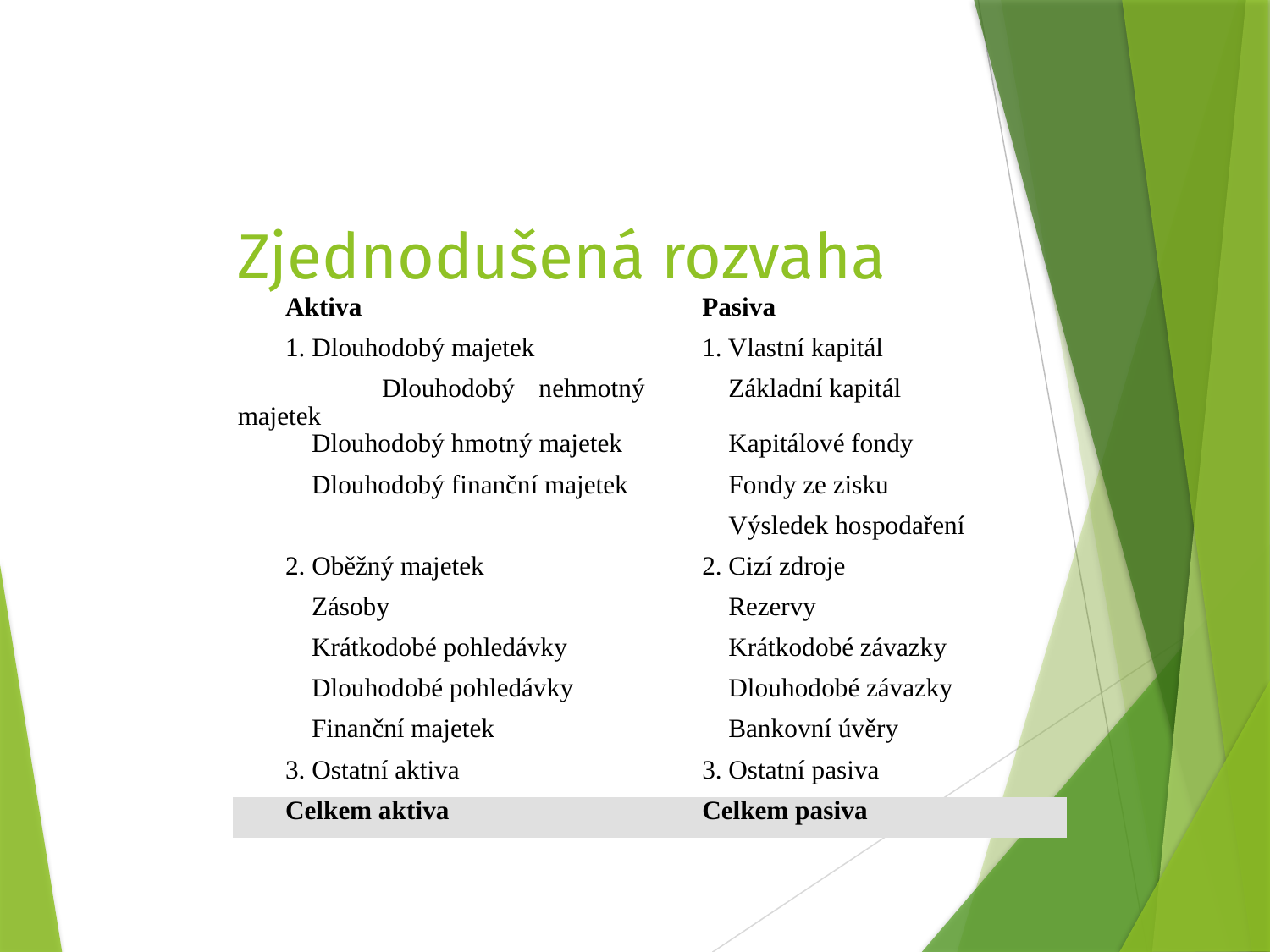

| Zjednodušená rozvaha |  |
| --- | --- |
| Aktiva | Pasiva |
| 1. Dlouhodobý majetek | 1. Vlastní kapitál |
| Dlouhodobý nehmotný majetek | Základní kapitál |
| Dlouhodobý hmotný majetek | Kapitálové fondy |
| Dlouhodobý finanční majetek | Fondy ze zisku |
|  | Výsledek hospodaření |
| 2. Oběžný majetek | 2. Cizí zdroje |
| Zásoby | Rezervy |
| Krátkodobé pohledávky | Krátkodobé závazky |
| Dlouhodobé pohledávky | Dlouhodobé závazky |
| Finanční majetek | Bankovní úvěry |
| 3. Ostatní aktiva | 3. Ostatní pasiva |
| Celkem aktiva | Celkem pasiva |